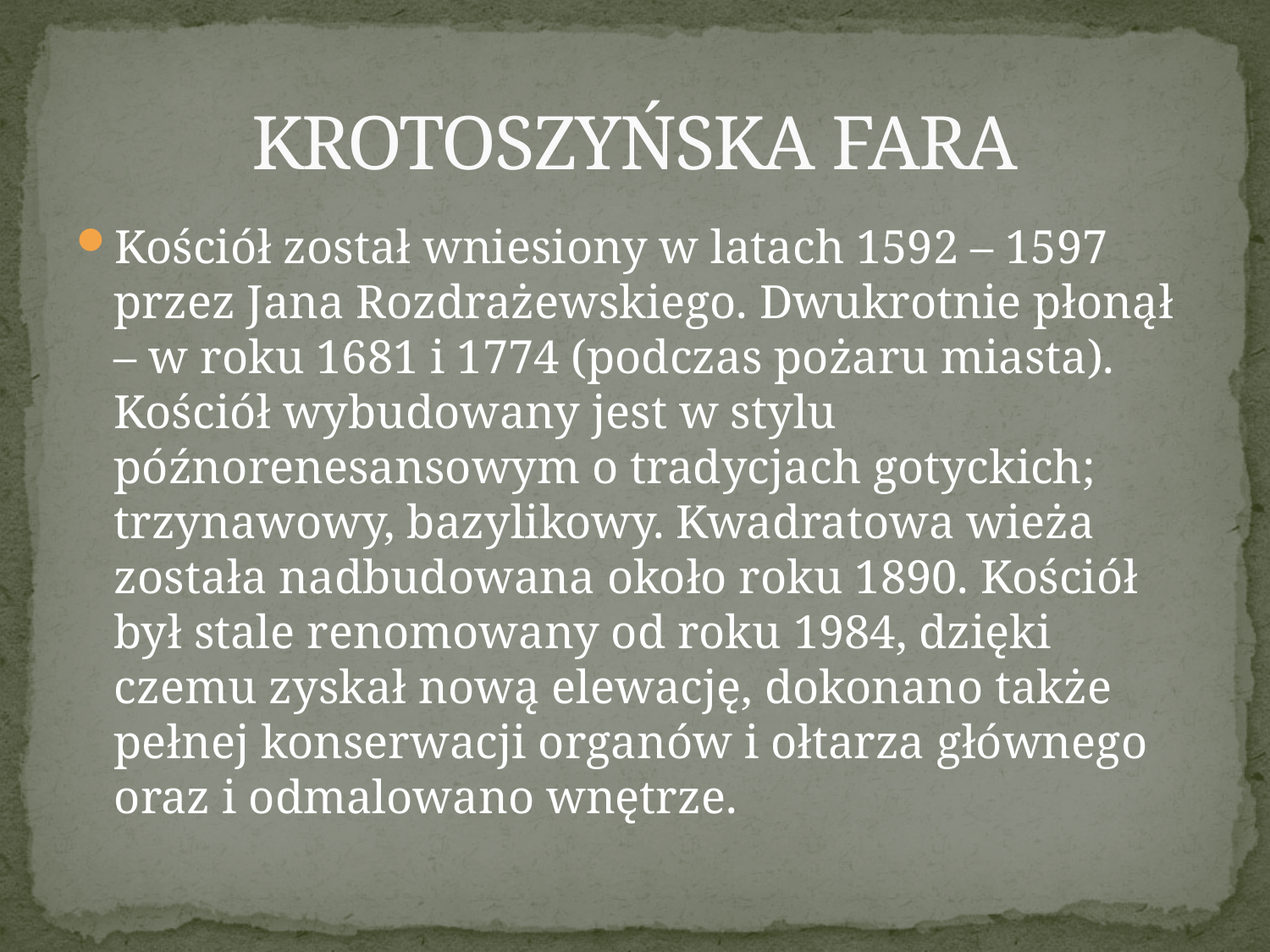

# KROTOSZYŃSKA FARA
Kościół został wniesiony w latach 1592 – 1597 przez Jana Rozdrażewskiego. Dwukrotnie płonął – w roku 1681 i 1774 (podczas pożaru miasta). Kościół wybudowany jest w stylu późnorenesansowym o tradycjach gotyckich; trzynawowy, bazylikowy. Kwadratowa wieża została nadbudowana około roku 1890. Kościół był stale renomowany od roku 1984, dzięki czemu zyskał nową elewację, dokonano także pełnej konserwacji organów i ołtarza głównego oraz i odmalowano wnętrze.